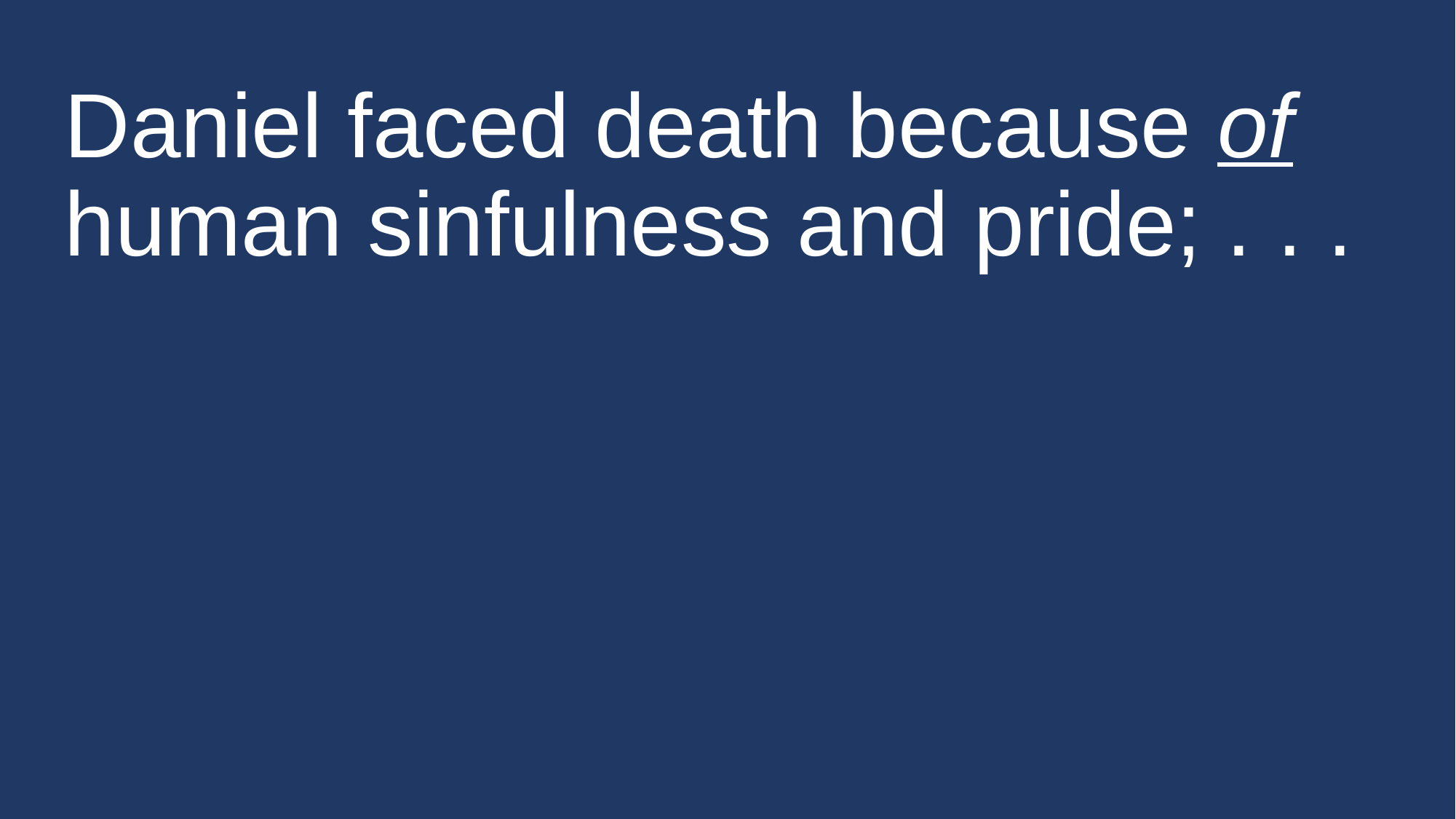

# Daniel faced death because of human sinfulness and pride; . . .